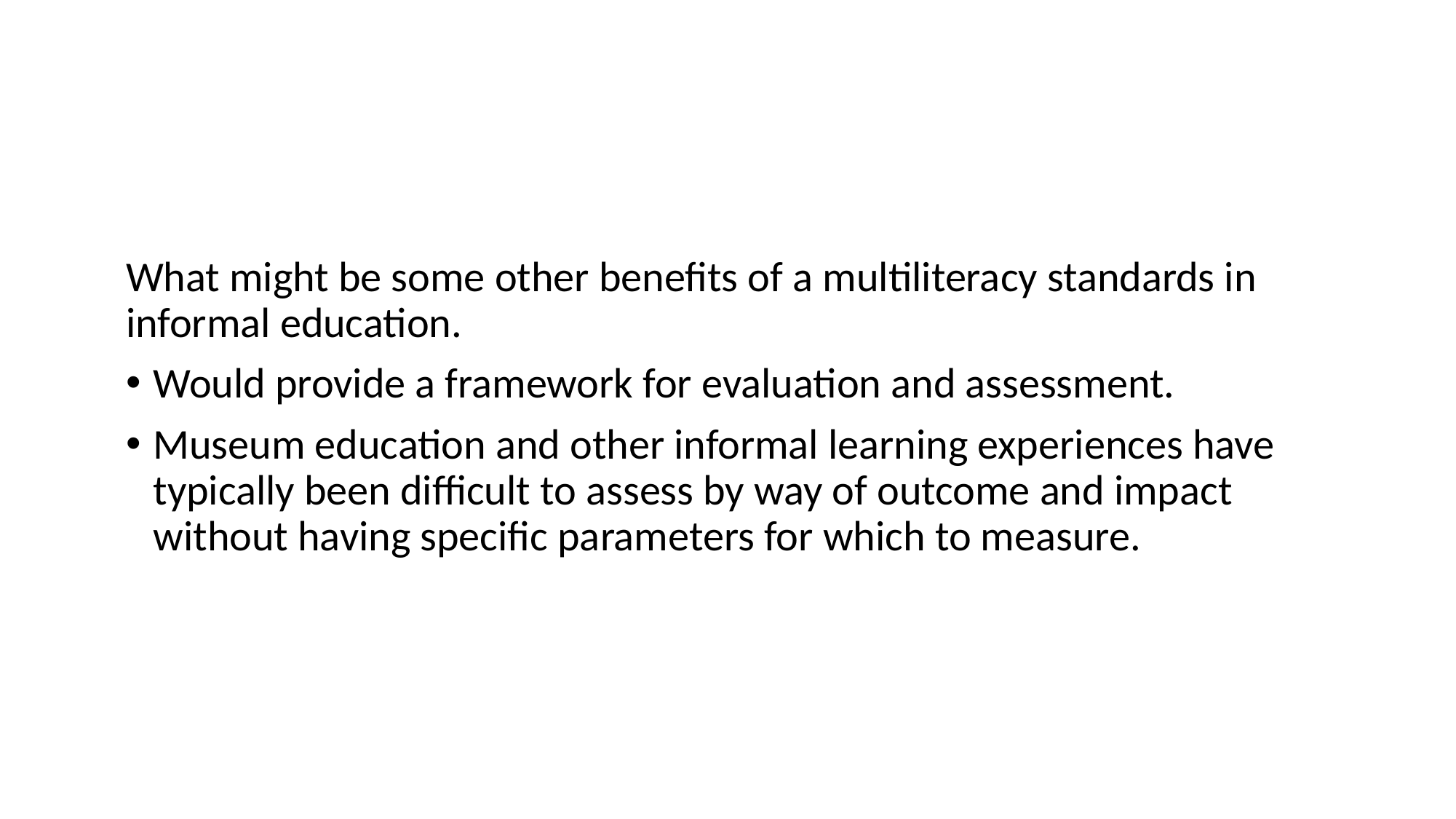

What might be some other benefits of a multiliteracy standards in informal education.
Would provide a framework for evaluation and assessment.
Museum education and other informal learning experiences have typically been difficult to assess by way of outcome and impact without having specific parameters for which to measure.